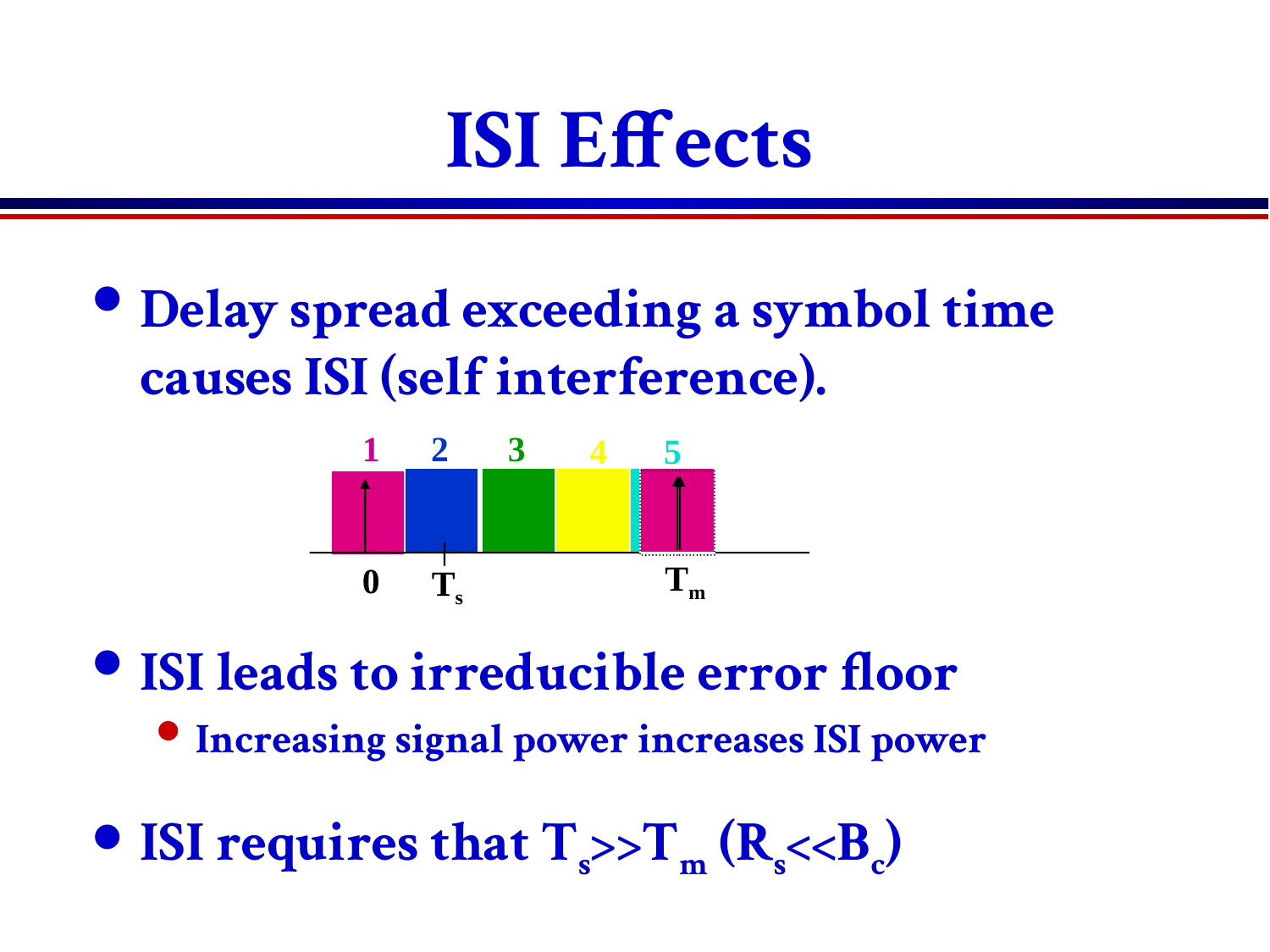

# ISI Effects
Delay spread exceeding a symbol time causes ISI (self interference).

ISI leads to irreducible error floor
Increasing signal power increases ISI power

ISI requires that Ts>>Tm (Rs<<Bc)
1
2
3
4
5

Tm

0

Ts